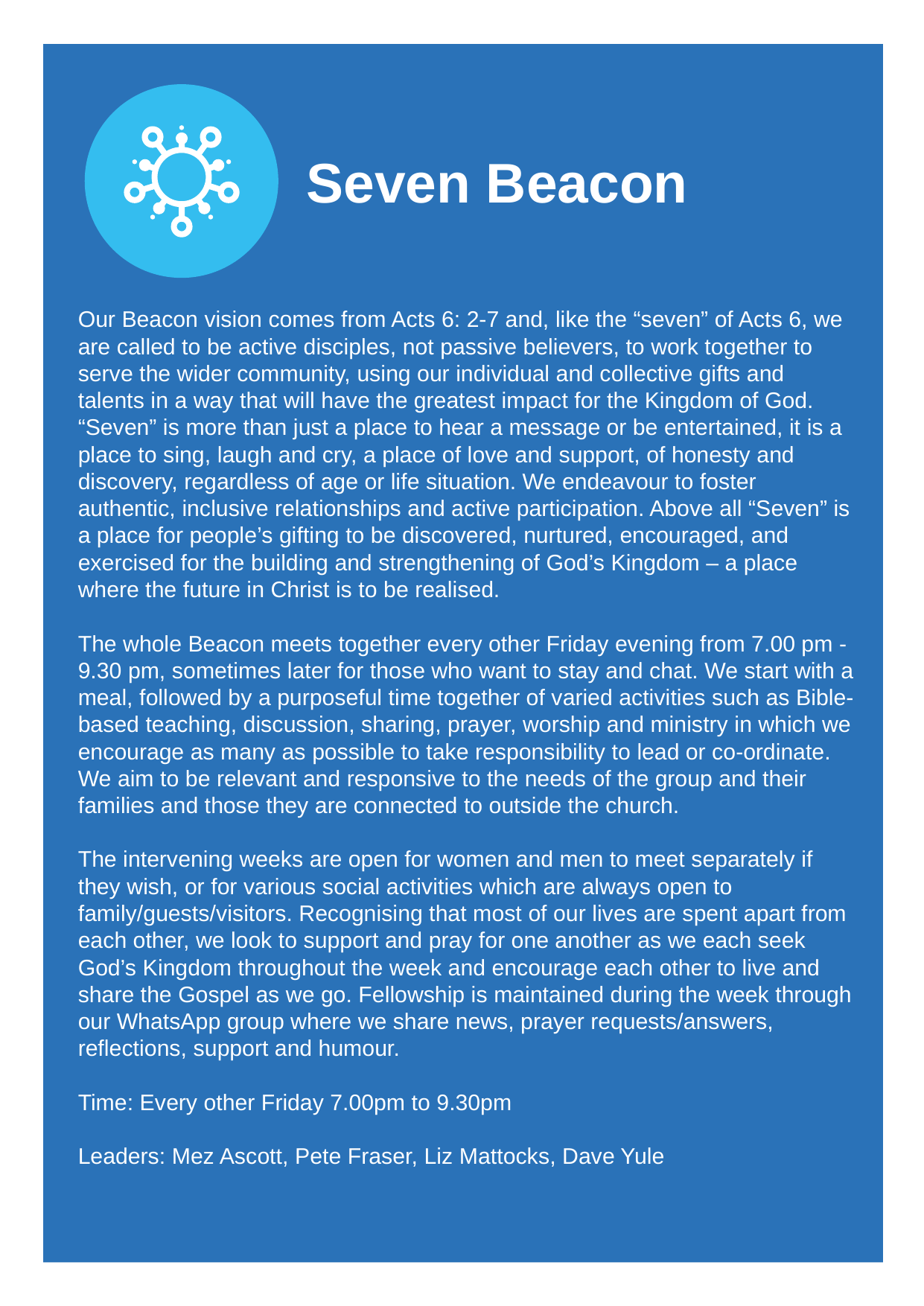

Seven Beacon
Our Beacon vision comes from Acts 6: 2-7 and, like the “seven” of Acts 6, we are called to be active disciples, not passive believers, to work together to serve the wider community, using our individual and collective gifts and talents in a way that will have the greatest impact for the Kingdom of God. “Seven” is more than just a place to hear a message or be entertained, it is a place to sing, laugh and cry, a place of love and support, of honesty and discovery, regardless of age or life situation. We endeavour to foster authentic, inclusive relationships and active participation. Above all “Seven” is a place for people’s gifting to be discovered, nurtured, encouraged, and exercised for the building and strengthening of God’s Kingdom – a place where the future in Christ is to be realised.

The whole Beacon meets together every other Friday evening from 7.00 pm - 9.30 pm, sometimes later for those who want to stay and chat. We start with a meal, followed by a purposeful time together of varied activities such as Bible-based teaching, discussion, sharing, prayer, worship and ministry in which we encourage as many as possible to take responsibility to lead or co-ordinate. We aim to be relevant and responsive to the needs of the group and their families and those they are connected to outside the church.

The intervening weeks are open for women and men to meet separately if they wish, or for various social activities which are always open to family/guests/visitors. Recognising that most of our lives are spent apart from each other, we look to support and pray for one another as we each seek God’s Kingdom throughout the week and encourage each other to live and share the Gospel as we go. Fellowship is maintained during the week through our WhatsApp group where we share news, prayer requests/answers, reflections, support and humour.

Time: Every other Friday 7.00pm to 9.30pm

Leaders: Mez Ascott, Pete Fraser, Liz Mattocks, Dave Yule